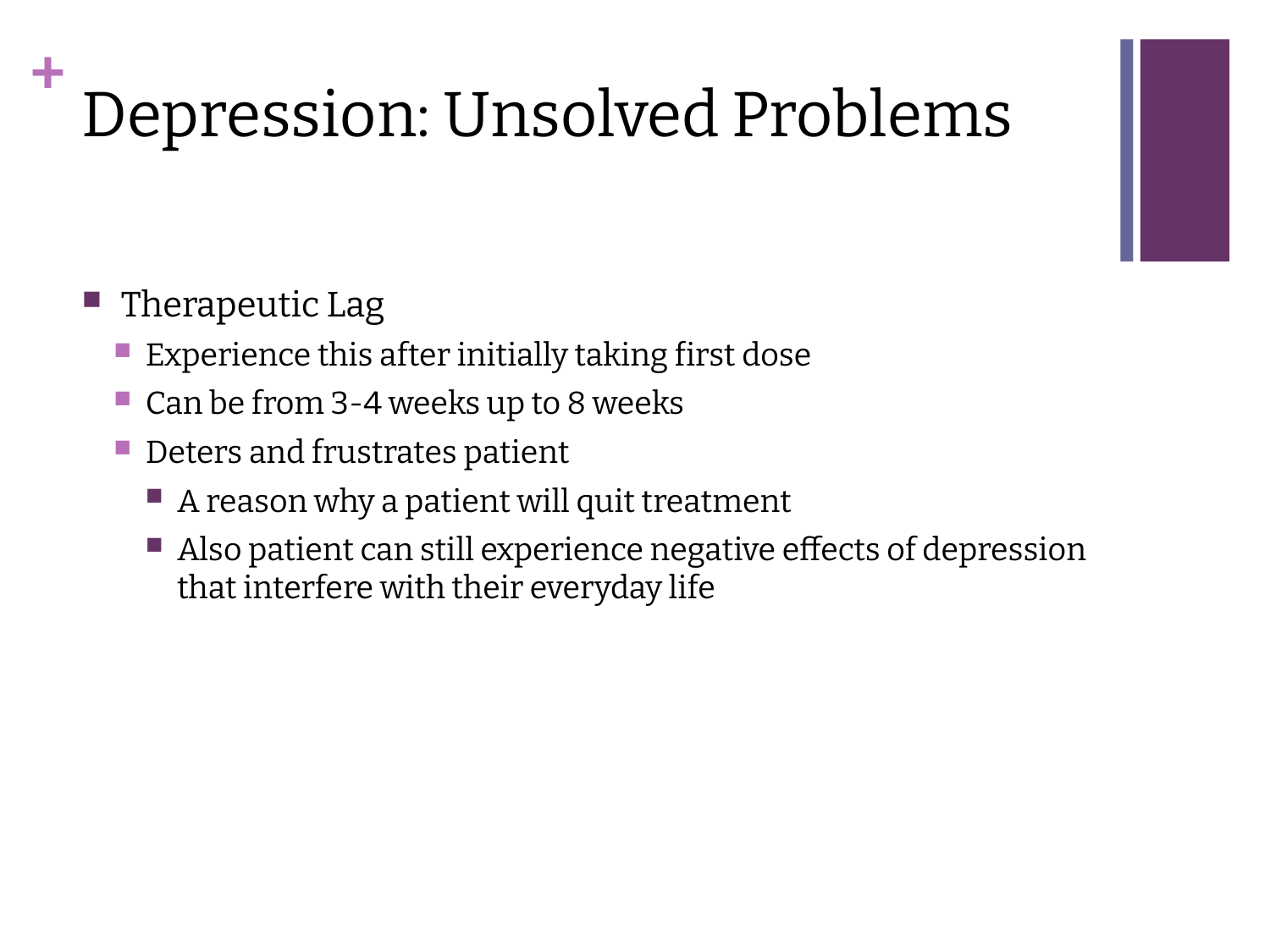

# Depression: Unsolved Problems
 Therapeutic Lag
Experience this after initially taking first dose
Can be from 3-4 weeks up to 8 weeks
Deters and frustrates patient
A reason why a patient will quit treatment
Also patient can still experience negative effects of depression that interfere with their everyday life